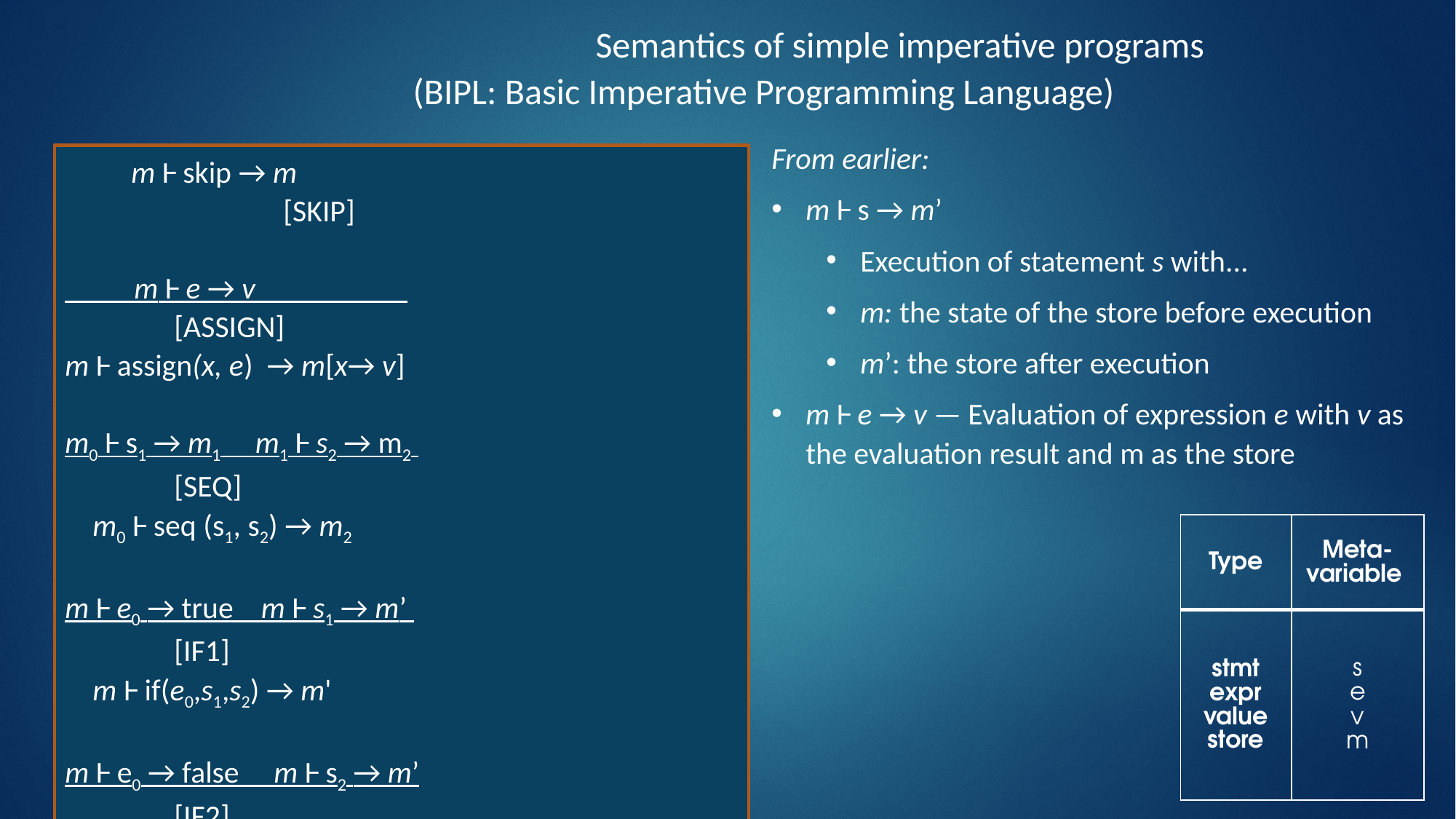

Semantics of simple imperative programs
           (BIPL: Basic Imperative Programming Language)
From earlier:
m Ⱶ s → m’
Execution of statement s with...
m: the state of the store before execution
m’: the store after execution
m Ⱶ e → v — Evaluation of expression e with v as the evaluation result and m as the store
              m Ⱶ skip → m						[SKIP]

          m Ⱶ e → v                      				[ASSIGN]
m Ⱶ assign(x, e)  → m[x→ v]

m0 Ⱶ s1 → m1     m1 Ⱶ s2 → m2 				[SEQ]
    m0 Ⱶ seq (s1, s2) → m2

m Ⱶ e0 → true    m Ⱶ s1 → m’ 				[IF1]
    m Ⱶ if(e0,s1,s2) → m'

m Ⱶ e0 → false     m Ⱶ s2 → m’				[IF2]
     m Ⱶ if (e0, s1, s2) → m’

m Ⱶ if(e, seq(s, while(e, s)), skip) → m’ 		[WHILE]
              m Ⱶ while(e,s) → m'

| Type | Meta-variable |
| --- | --- |
| stmt expr value store | s e v m |